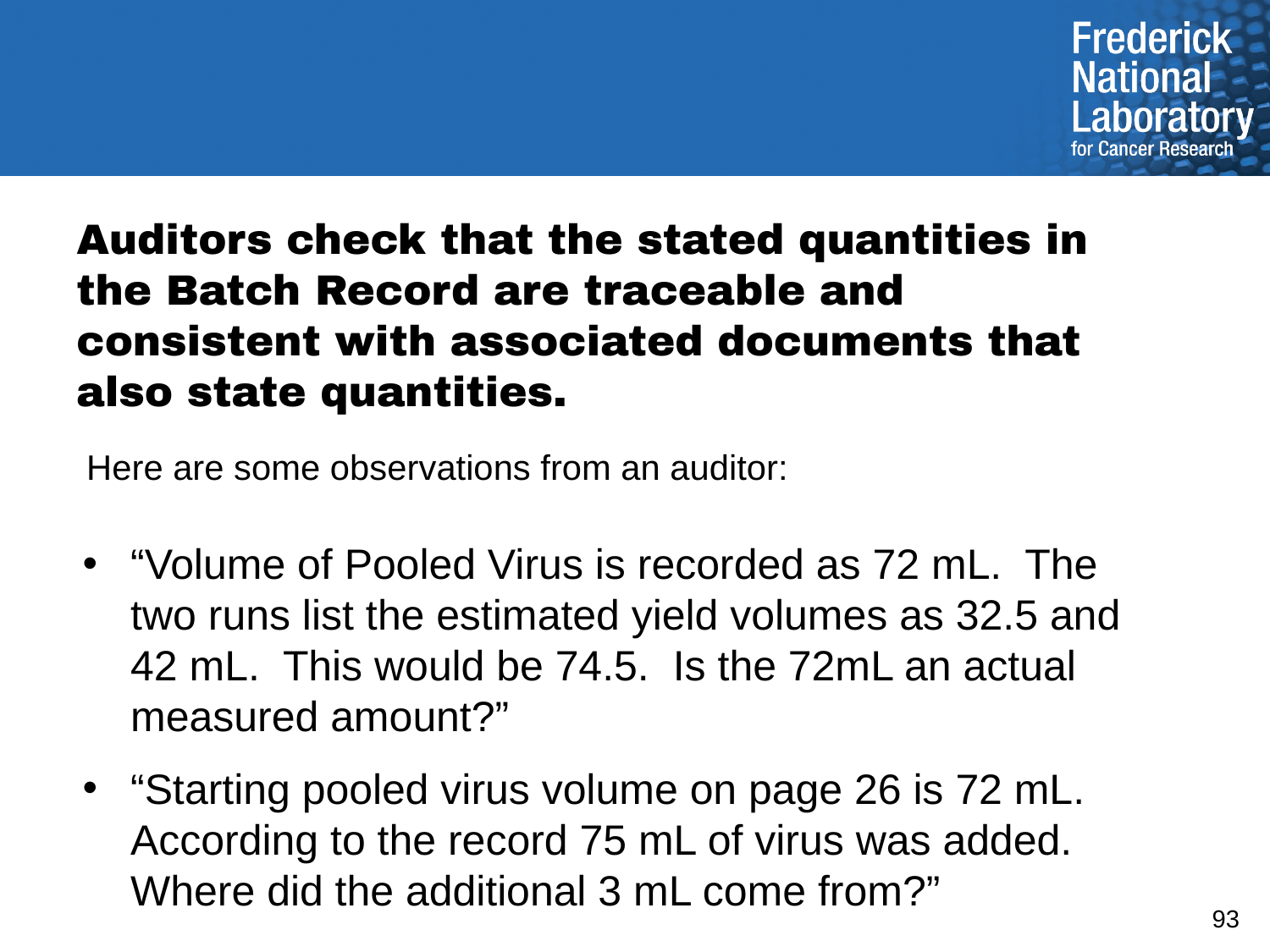

Auditors check that the stated quantities in the Batch Record are traceable and consistent with associated documents that also state quantities.
Here are some observations from an auditor:
“Volume of Pooled Virus is recorded as 72 mL.  The two runs list the estimated yield volumes as 32.5 and 42 mL.  This would be 74.5.  Is the 72mL an actual measured amount?”
“Starting pooled virus volume on page 26 is 72 mL.  According to the record 75 mL of virus was added.  Where did the additional 3 mL come from?”
93